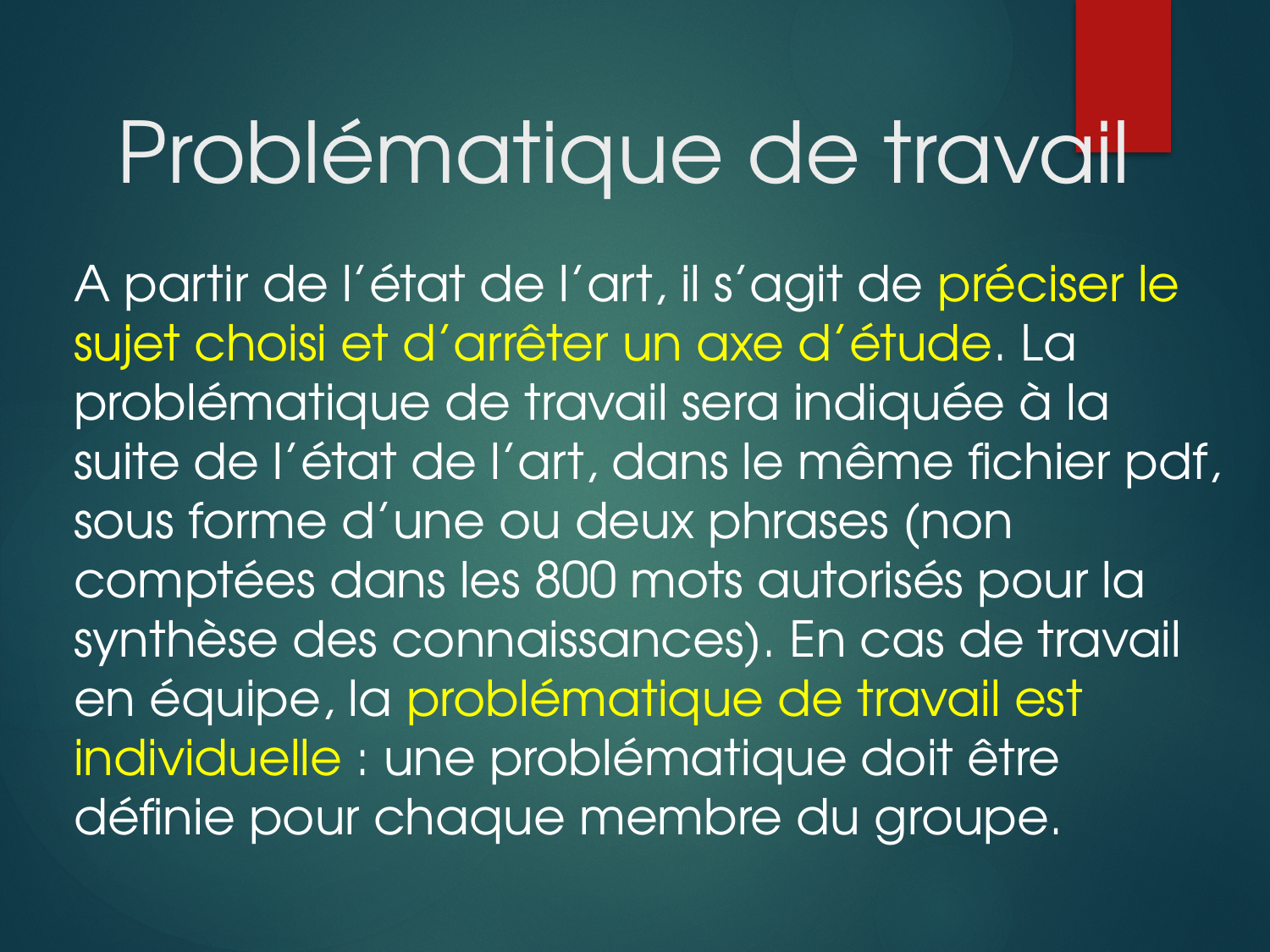

# Problématique de travail
A partir de l’état de l’art, il s’agit de préciser le sujet choisi et d’arrêter un axe d’étude. La problématique de travail sera indiquée à la suite de l’état de l’art, dans le même fichier pdf, sous forme d’une ou deux phrases (non comptées dans les 800 mots autorisés pour la synthèse des connaissances). En cas de travail en équipe, la problématique de travail est individuelle : une problématique doit être définie pour chaque membre du groupe.